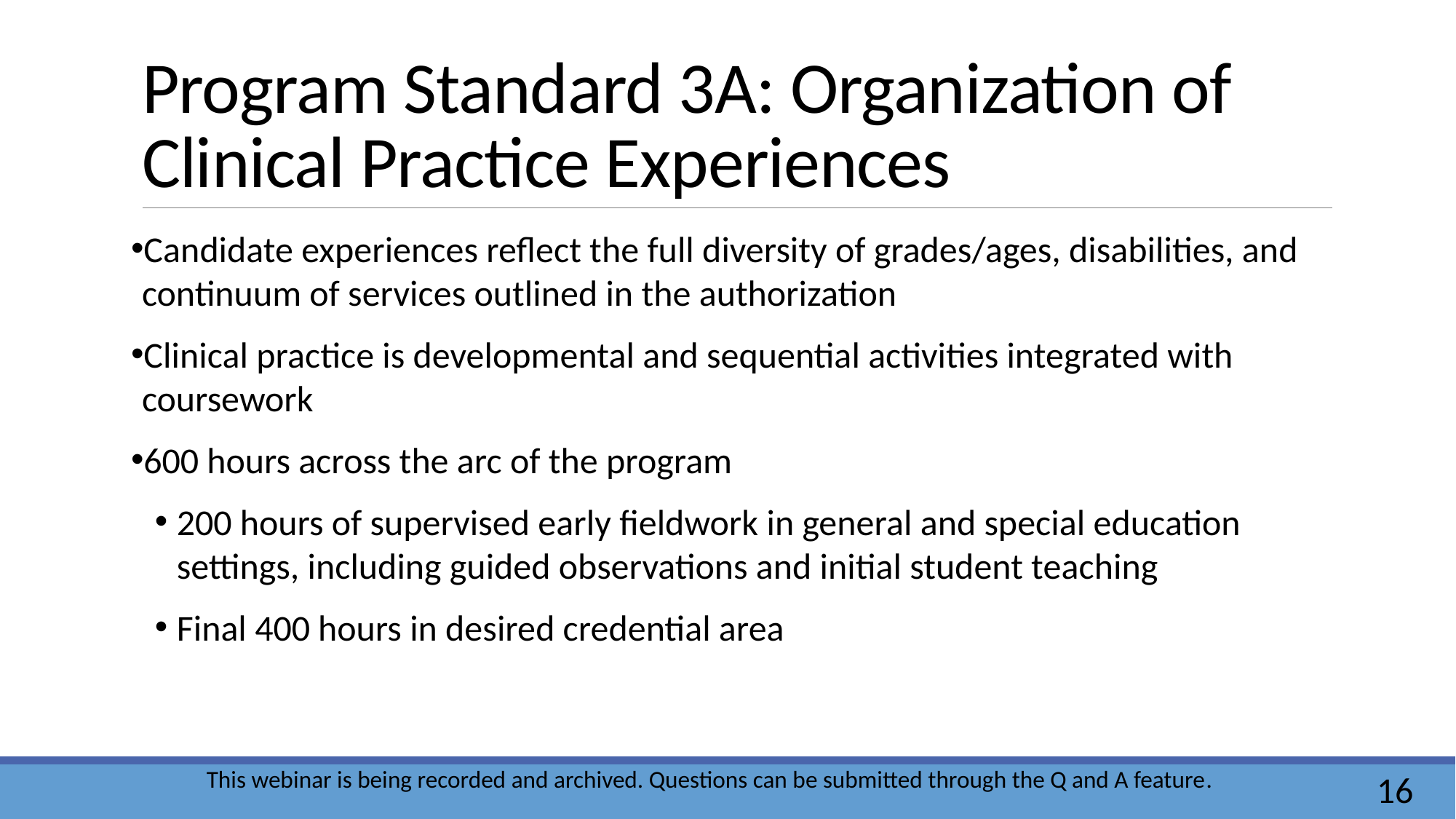

# Program Standard 3A: Organization of Clinical Practice Experiences
Candidate experiences reflect the full diversity of grades/ages, disabilities, and continuum of services outlined in the authorization
Clinical practice is developmental and sequential activities integrated with coursework
600 hours across the arc of the program
200 hours of supervised early fieldwork in general and special education settings, including guided observations and initial student teaching
Final 400 hours in desired credential area
16
This webinar is being recorded and archived. Questions can be submitted through the Q and A feature.